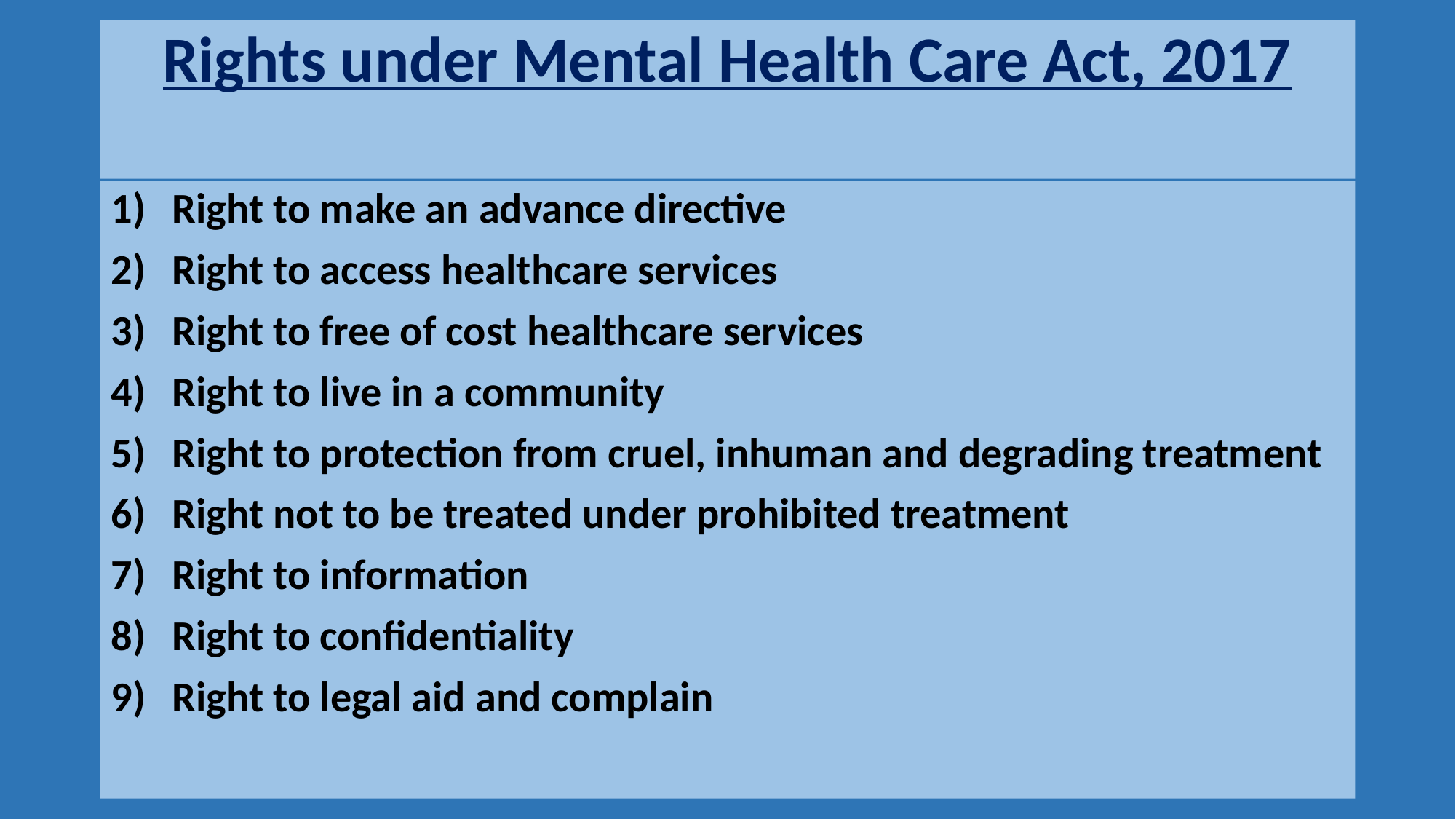

# Rights under Mental Health Care Act, 2017
Right to make an advance directive
Right to access healthcare services
Right to free of cost healthcare services
Right to live in a community
Right to protection from cruel, inhuman and degrading treatment
Right not to be treated under prohibited treatment
Right to information
Right to confidentiality
Right to legal aid and complain